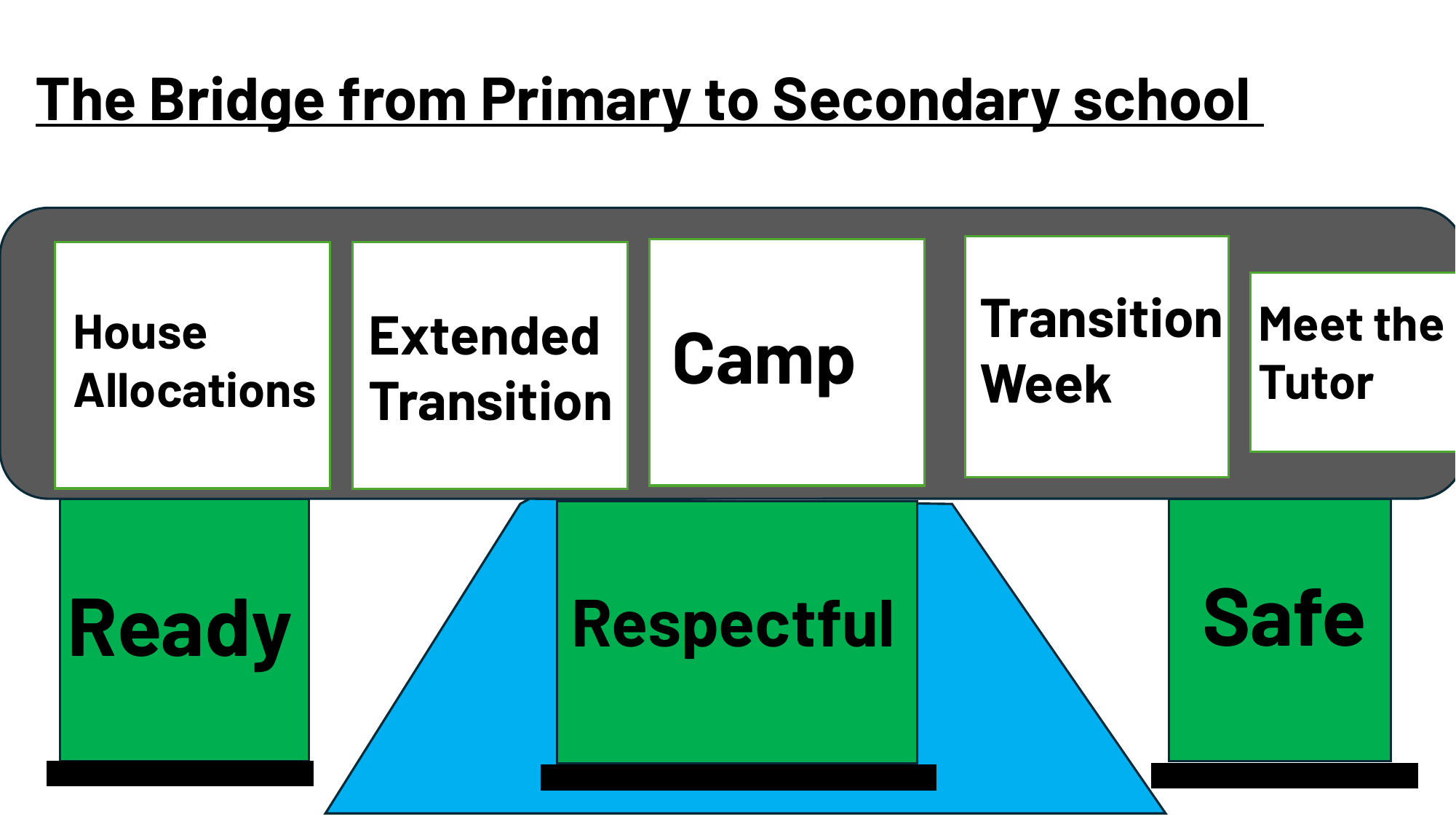

The Bridge from Primary to Secondary school

Transition Week
Meet the Tutor
Extended  Transition
House Allocations
Camp

Safe
Ready
Respectful